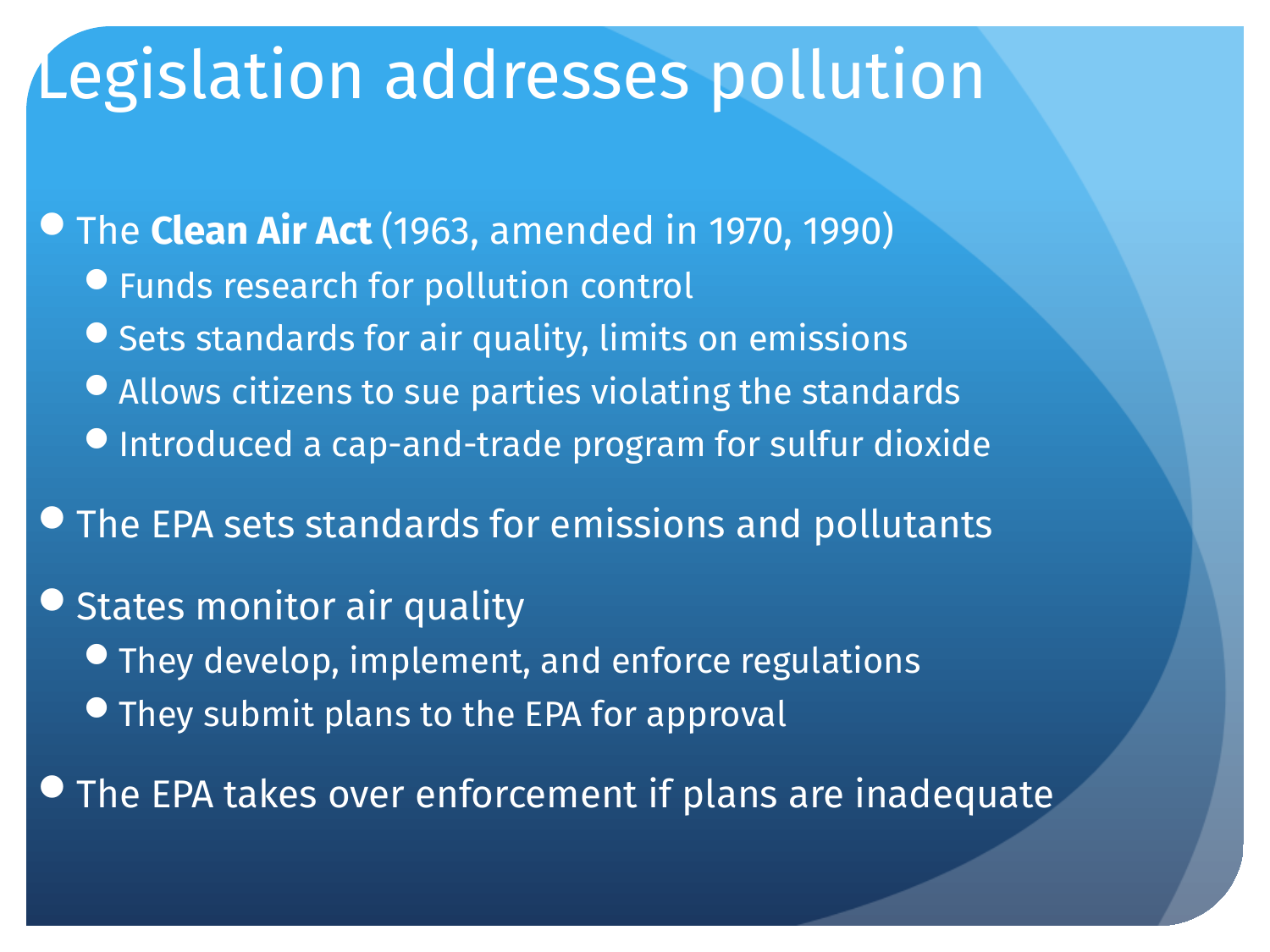

Legislation addresses pollution
The Clean Air Act (1963, amended in 1970, 1990)
Funds research for pollution control
Sets standards for air quality, limits on emissions
Allows citizens to sue parties violating the standards
Introduced a cap-and-trade program for sulfur dioxide
The EPA sets standards for emissions and pollutants
States monitor air quality
They develop, implement, and enforce regulations
They submit plans to the EPA for approval
The EPA takes over enforcement if plans are inadequate